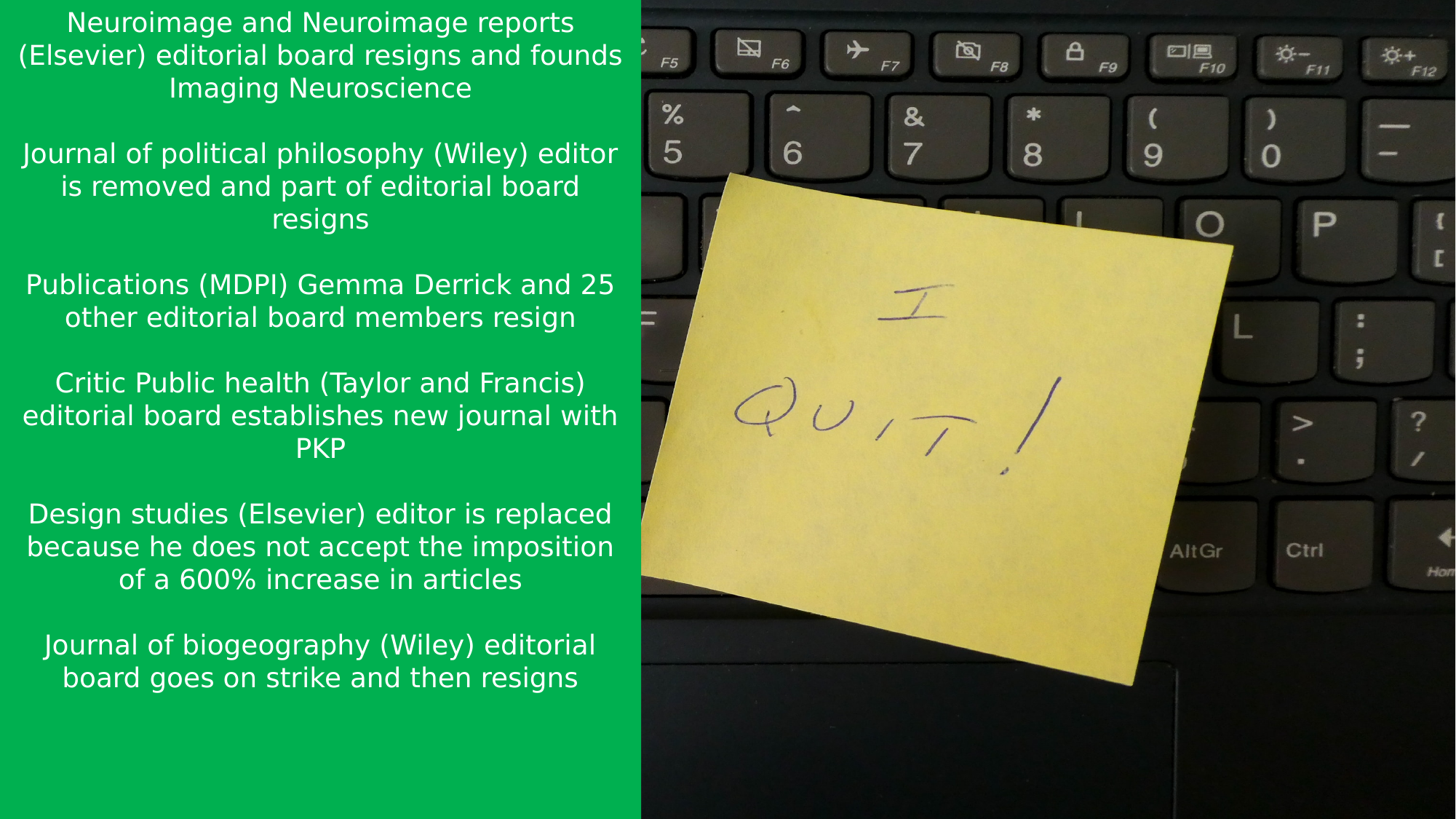

Neuroimage and Neuroimage reports (Elsevier) editorial board resigns and founds Imaging Neuroscience

Journal of political philosophy (Wiley) editor is removed and part of editorial board resigns

Publications (MDPI) Gemma Derrick and 25 other editorial board members resign

Critic Public health (Taylor and Francis) editorial board establishes new journal with PKP

Design studies (Elsevier) editor is replaced because he does not accept the imposition of a 600% increase in articles

Journal of biogeography (Wiley) editorial board goes on strike and then resigns